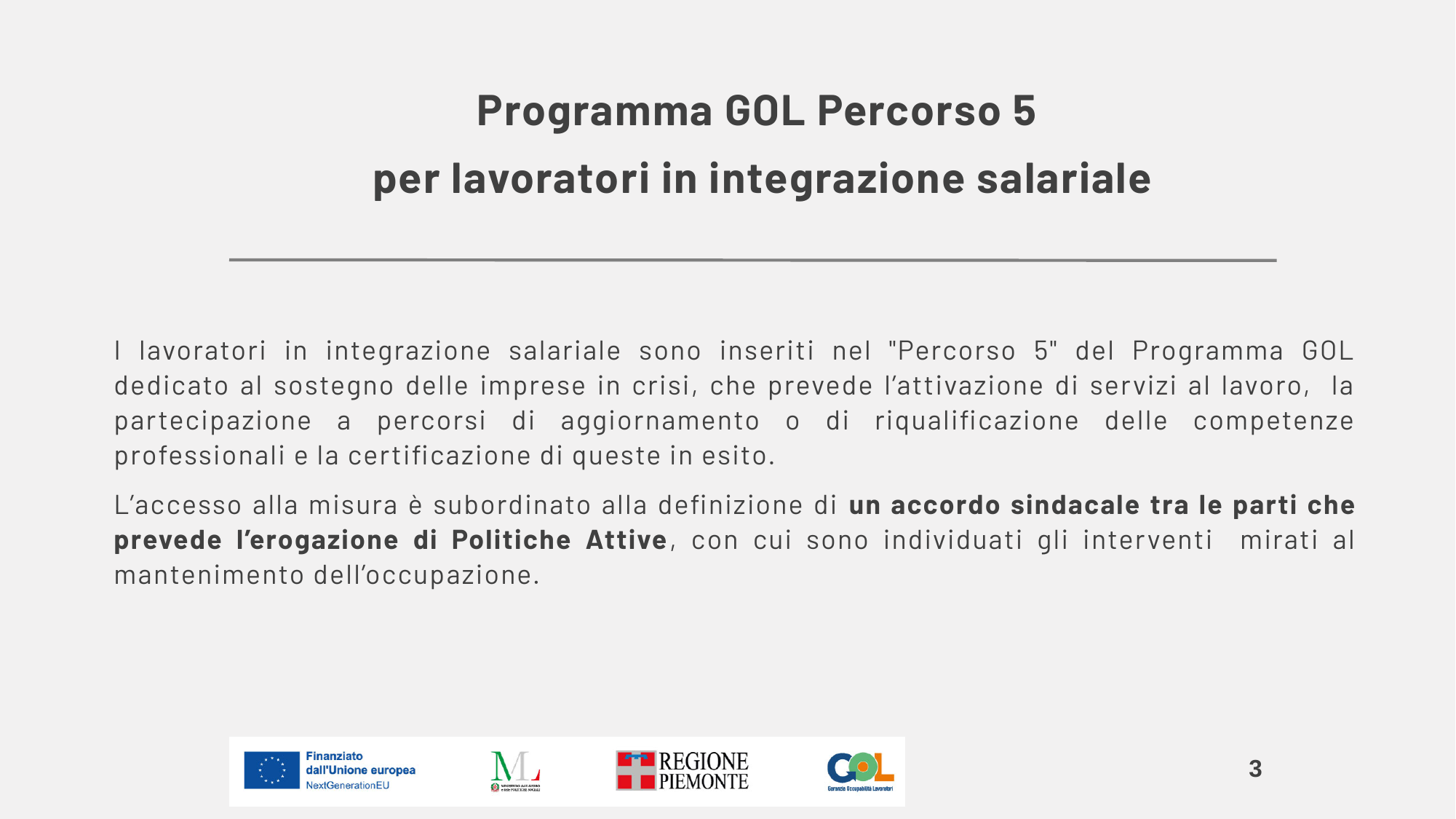

# Programma GOL Percorso 5 per lavoratori in integrazione salariale
I lavoratori in integrazione salariale sono inseriti nel "Percorso 5" del Programma GOL dedicato al sostegno delle imprese in crisi, che prevede l’attivazione di servizi al lavoro,  la partecipazione a percorsi di aggiornamento o di riqualificazione delle competenze professionali e la certificazione di queste in esito.
L’accesso alla misura è subordinato alla definizione di un accordo sindacale tra le parti che prevede l’erogazione di Politiche Attive, con cui sono individuati gli interventi  mirati al mantenimento dell’occupazione.
3